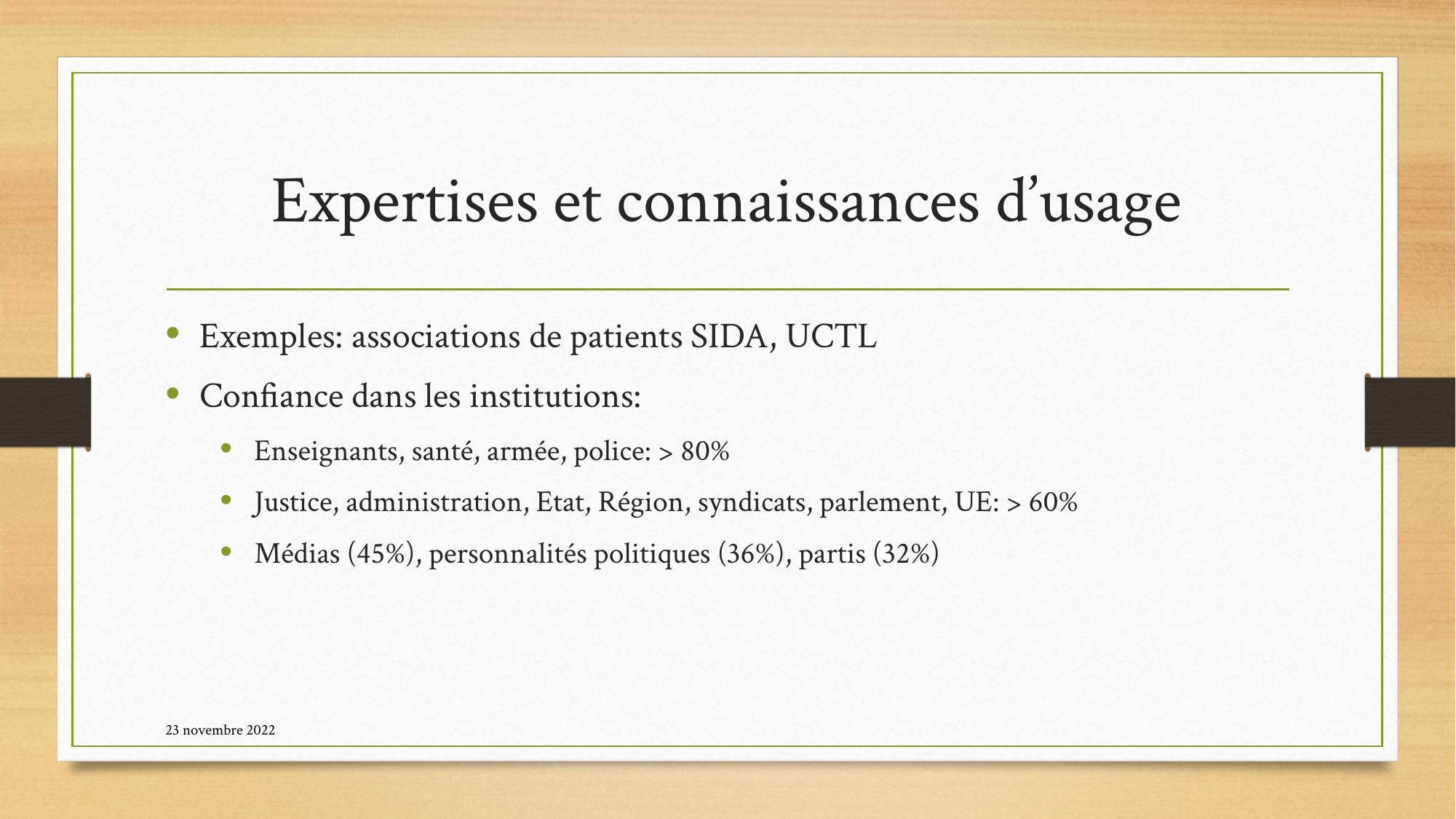

# Expertises et connaissances d’usage
Exemples: associations de patients SIDA, UCTL
Confiance dans les institutions:
Enseignants, santé, armée, police: > 80%
Justice, administration, Etat, Région, syndicats, parlement, UE: > 60%
Médias (45%), personnalités politiques (36%), partis (32%)
23 novembre 2022